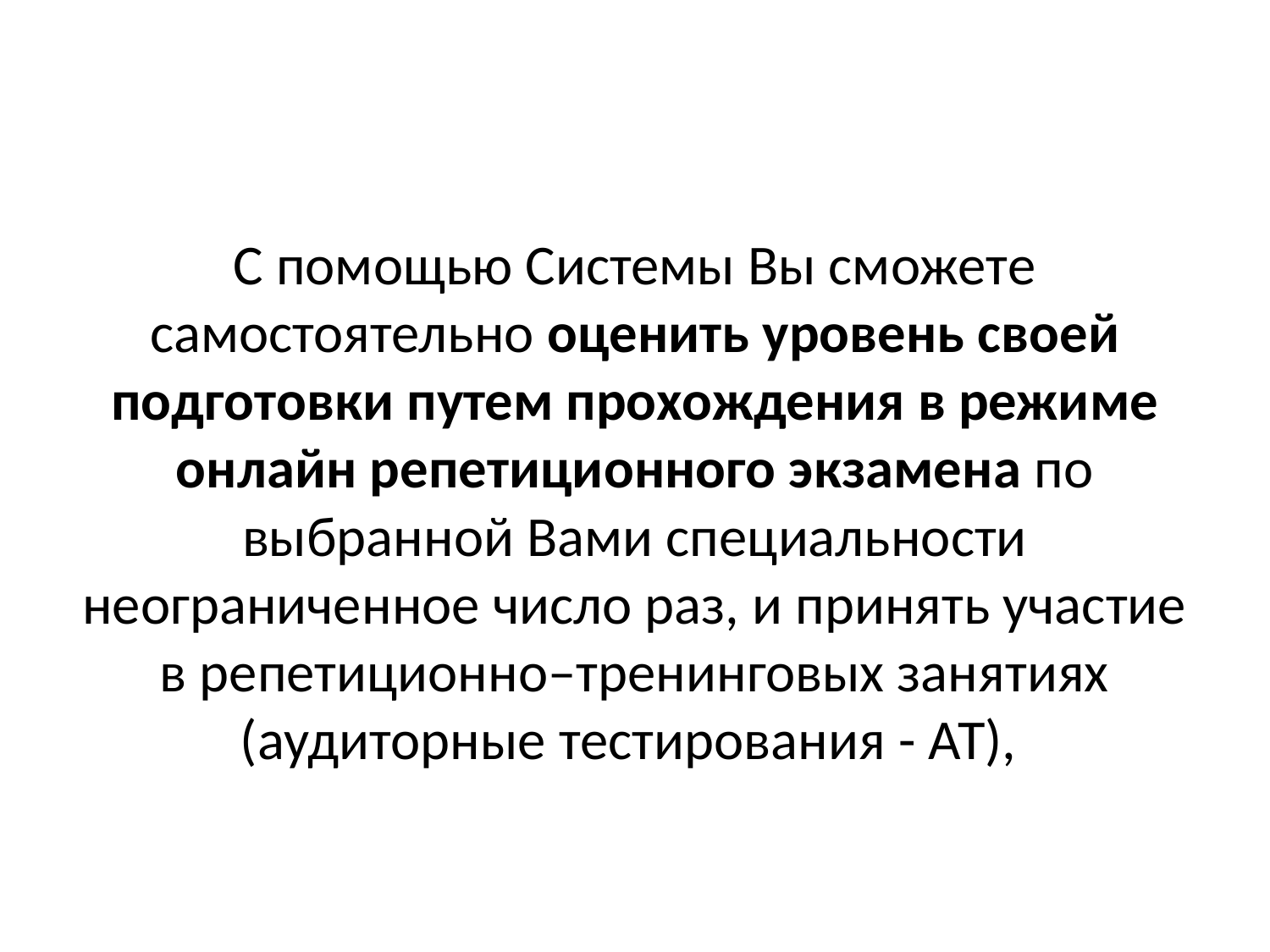

#
С помощью Системы Вы сможете самостоятельно оценить уровень своей подготовки путем прохождения в режиме онлайн репетиционного экзамена по выбранной Вами специальности неограниченное число раз, и принять участие в репетиционно–тренинговых занятиях (аудиторные тестирования - АТ),